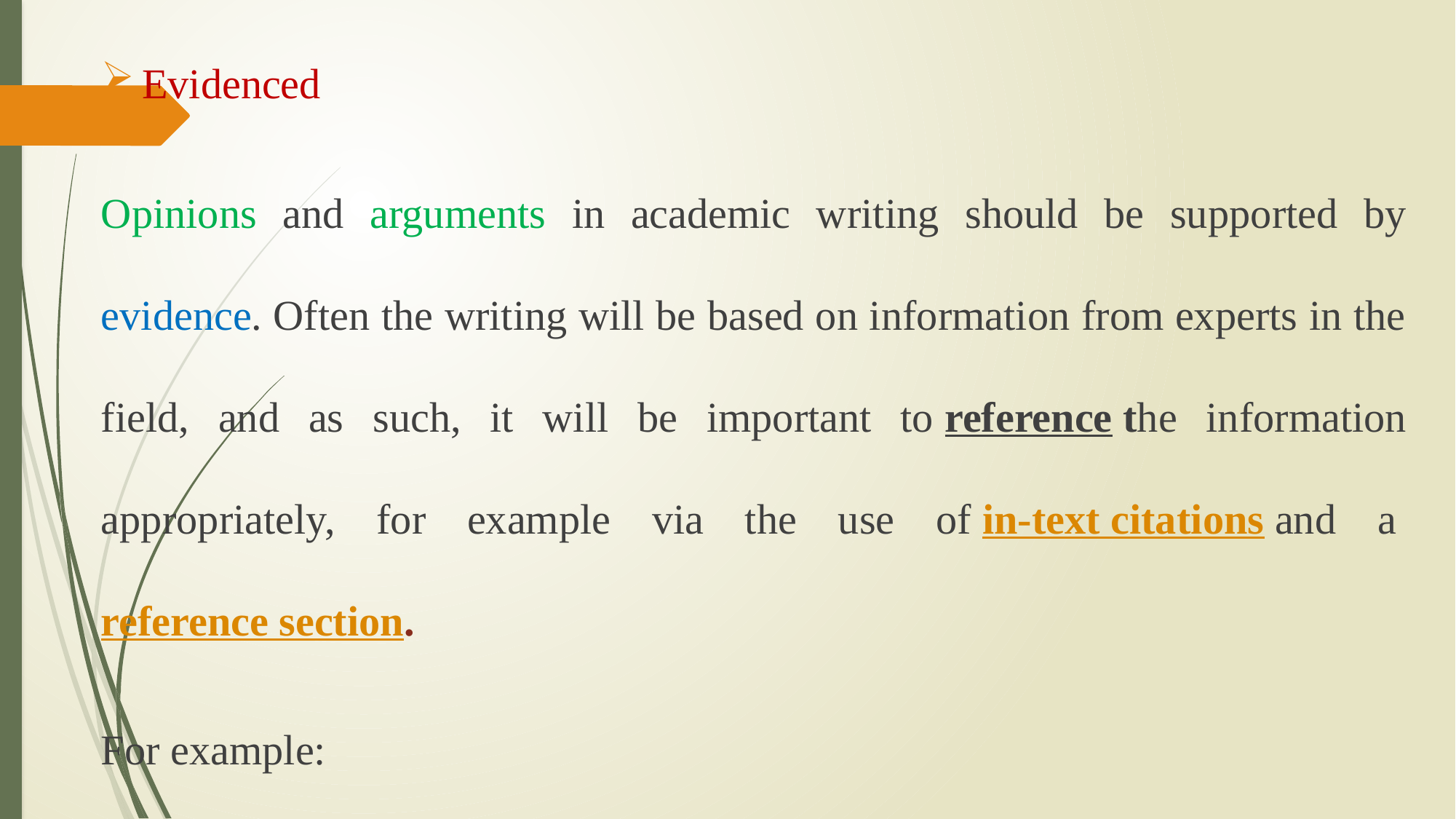

Evidenced
Opinions and arguments in academic writing should be supported by evidence. Often the writing will be based on information from experts in the field, and as such, it will be important to reference the information appropriately, for example via the use of in-text citations and a reference section.
For example: